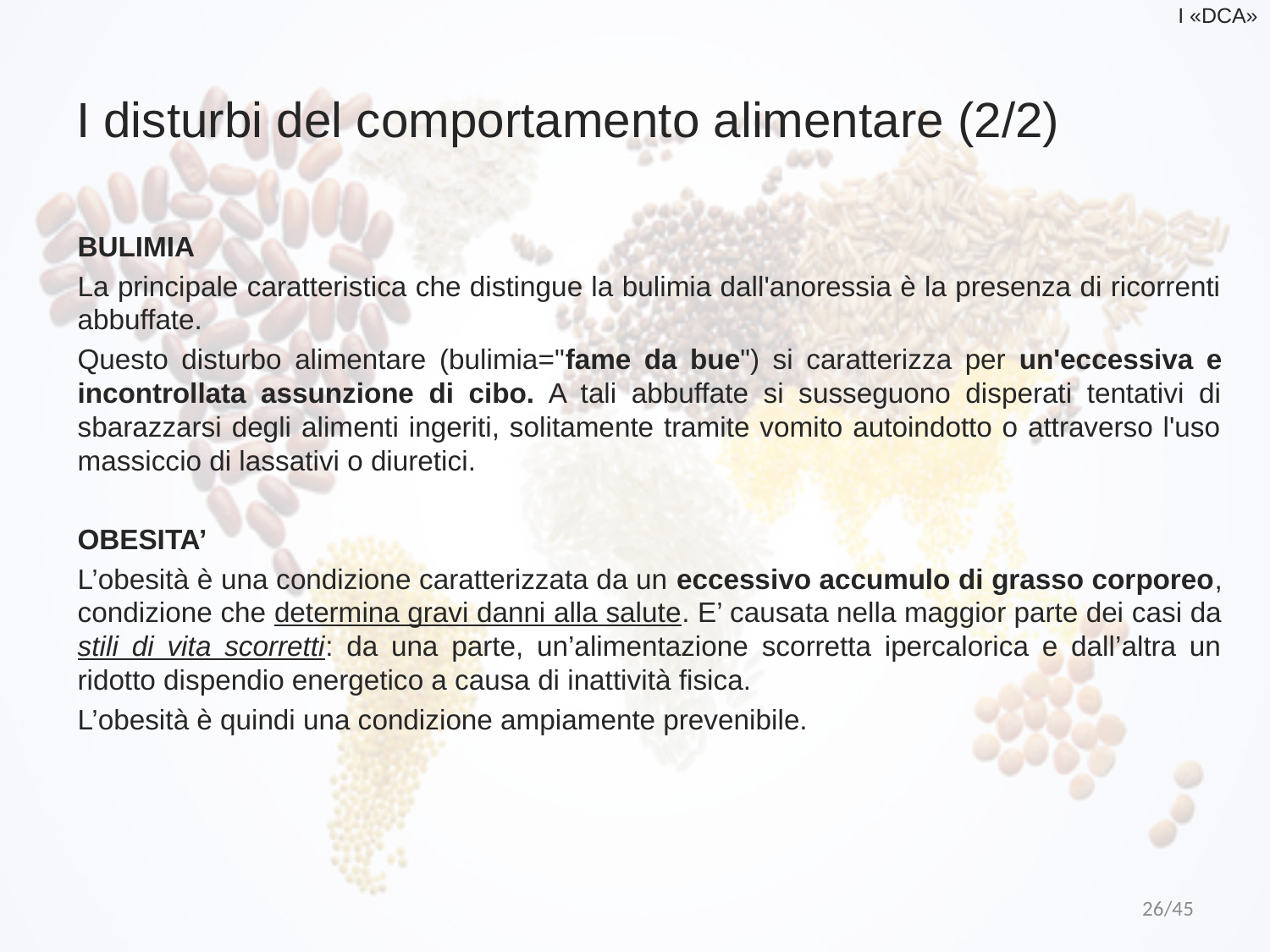

I «DCA»
# I disturbi del comportamento alimentare (2/2)
BULIMIA
La principale caratteristica che distingue la bulimia dall'anoressia è la presenza di ricorrenti abbuffate.
Questo disturbo alimentare (bulimia="fame da bue") si caratterizza per un'eccessiva e incontrollata assunzione di cibo. A tali abbuffate si susseguono disperati tentativi di sbarazzarsi degli alimenti ingeriti, solitamente tramite vomito autoindotto o attraverso l'uso massiccio di lassativi o diuretici.

OBESITA’
L’obesità è una condizione caratterizzata da un eccessivo accumulo di grasso corporeo, condizione che determina gravi danni alla salute. E’ causata nella maggior parte dei casi da stili di vita scorretti: da una parte, un’alimentazione scorretta ipercalorica e dall’altra un ridotto dispendio energetico a causa di inattività fisica.
L’obesità è quindi una condizione ampiamente prevenibile.

26/45